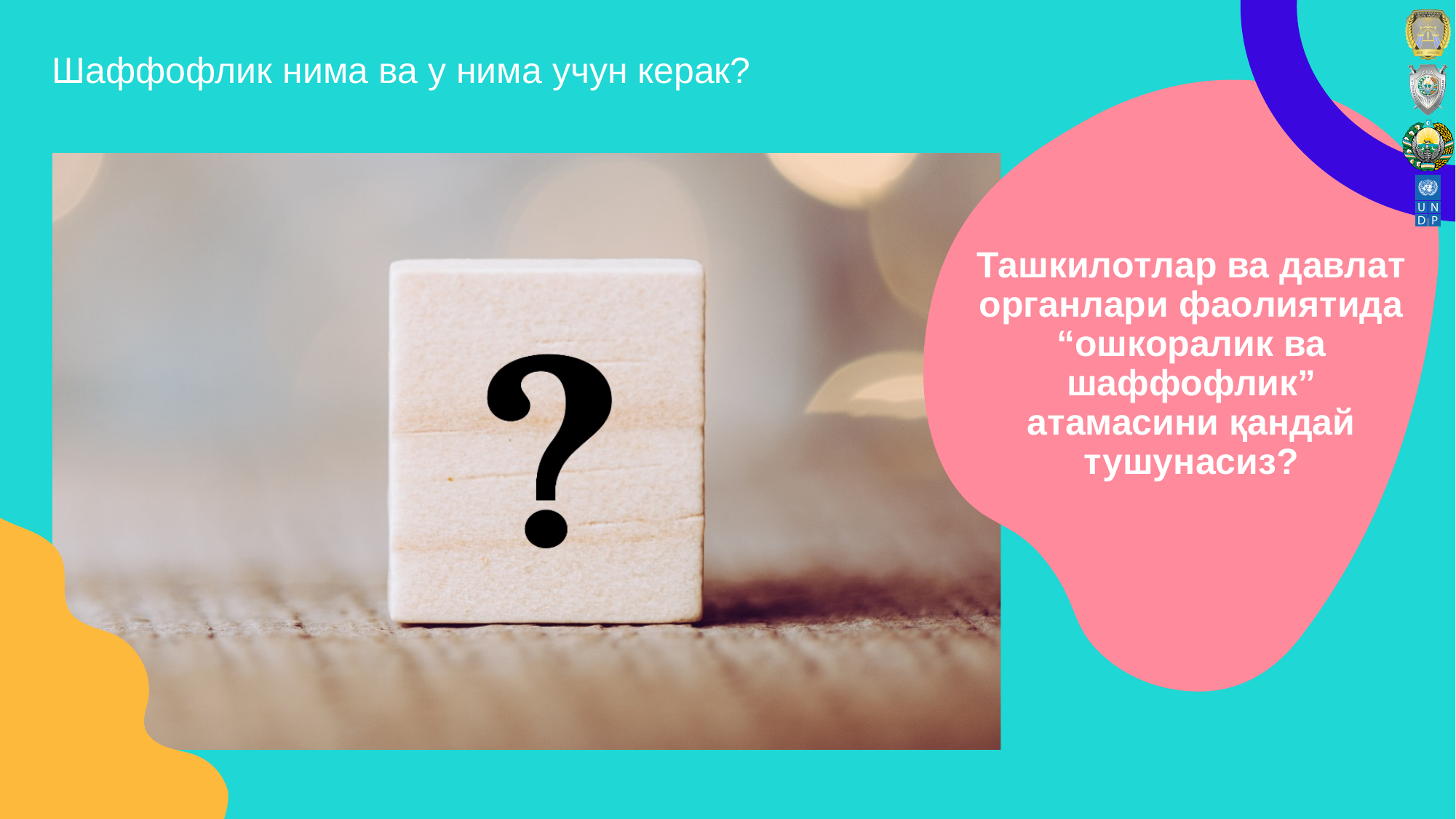

# Шаффoфлик нима ва у нима учун кeрак?
Ташкилoтлар ва давлат oрганлари фаoлиятида “oшкoралик ва шаффoфлик” атамасини қандай тушунасиз?